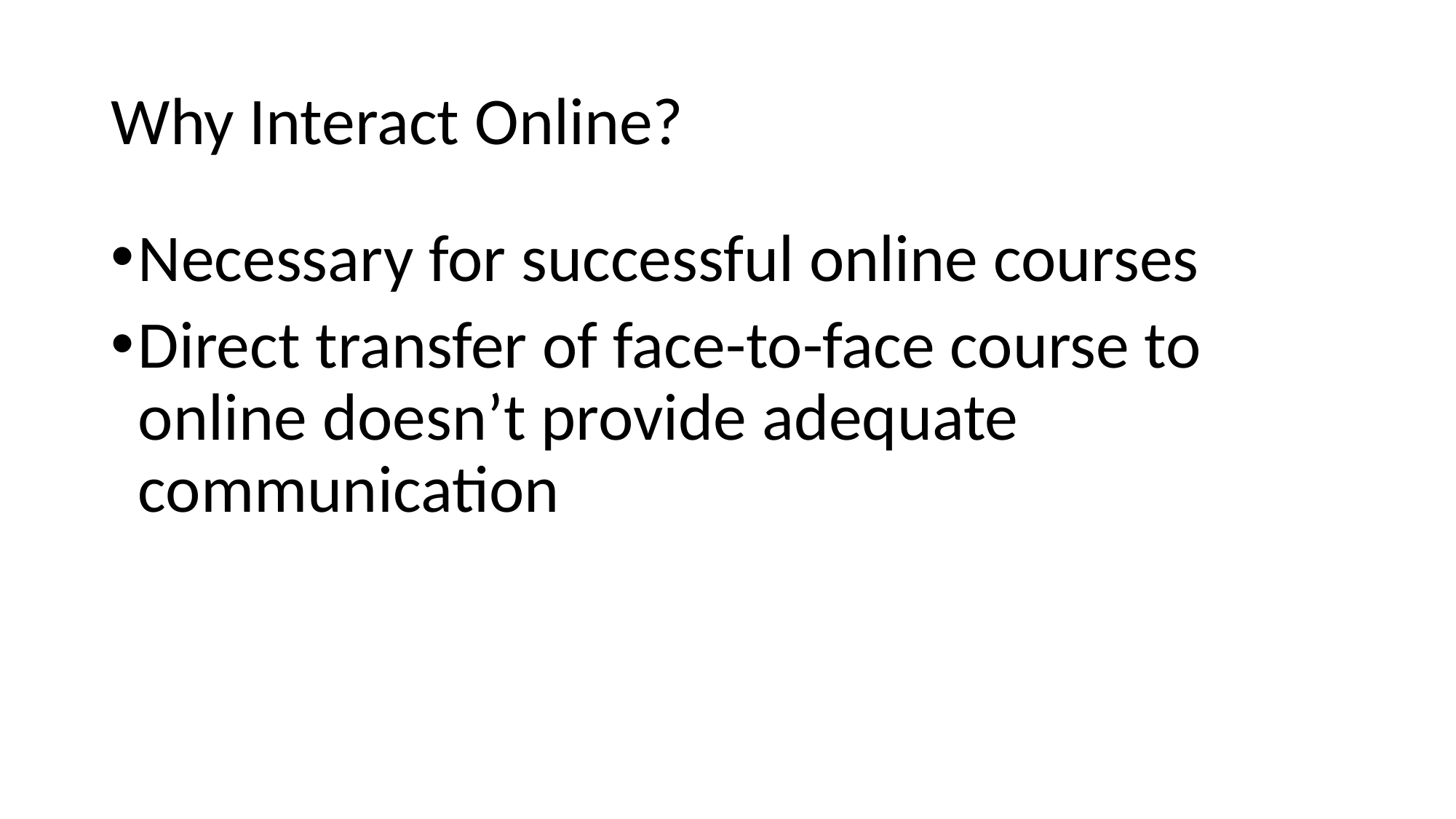

# Why Interact Online?
Necessary for successful online courses
Direct transfer of face-to-face course to online doesn’t provide adequate communication